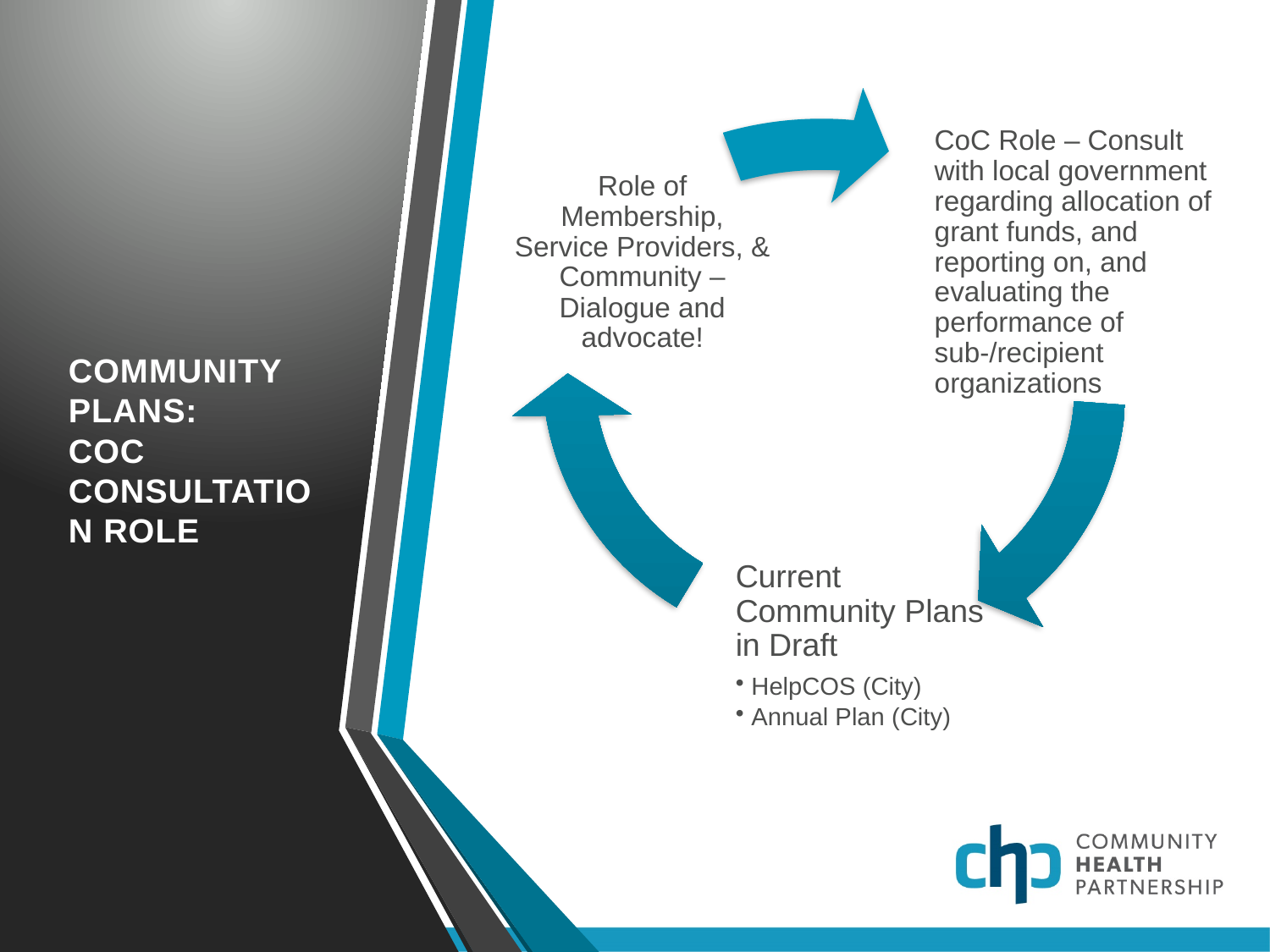

CoC Role – Consult with local government  regarding allocation of grant funds, and reporting on, and evaluating the performance of sub-/recipient organizations
Current Community Plans in Draft
HelpCOS (City)
Annual Plan (City)
Role of Membership, Service Providers, & Community – Dialogue and advocate!
# Community Plans: CoC Consultation Role